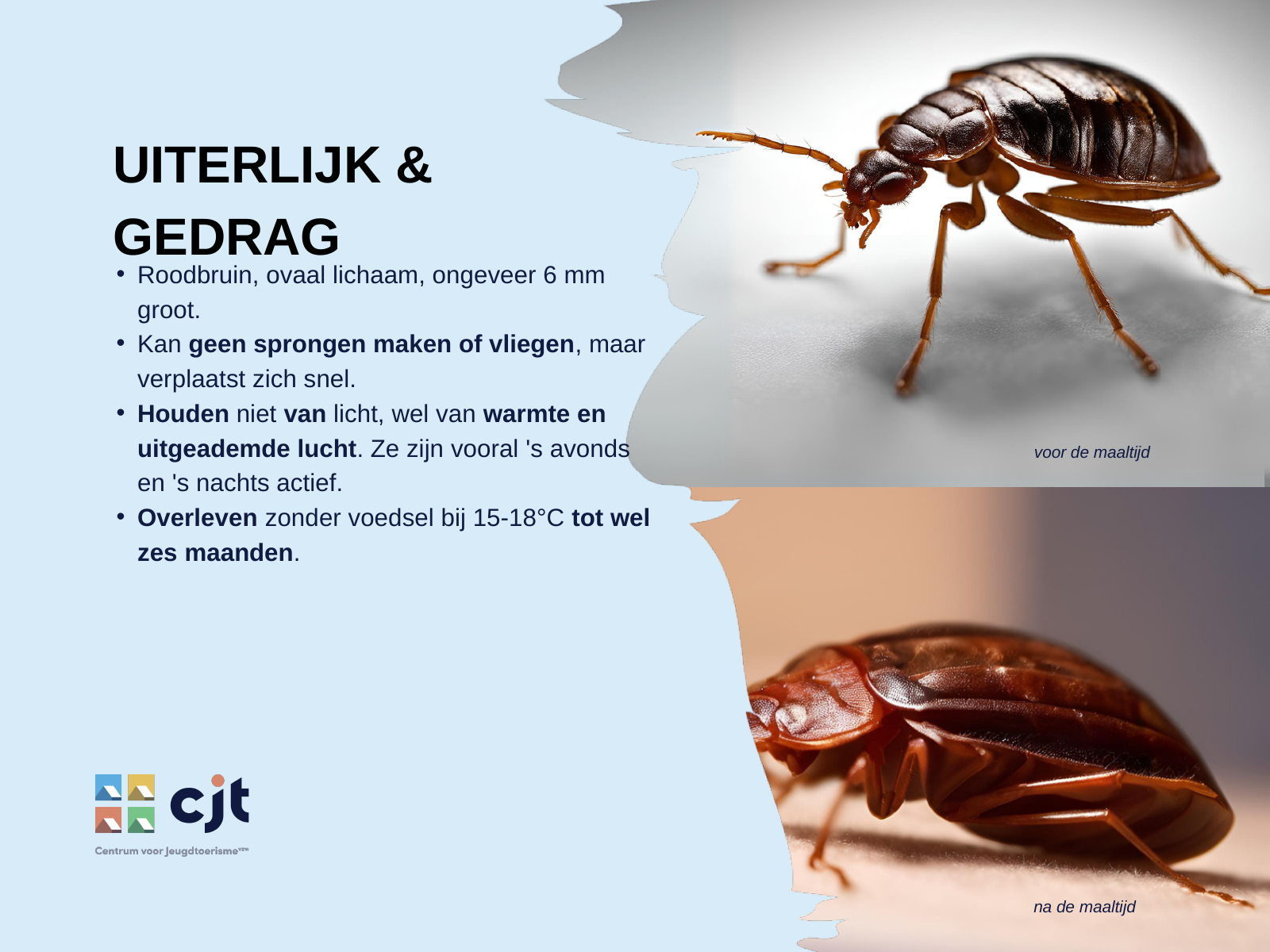

UITERLIJK & GEDRAG
Roodbruin, ovaal lichaam, ongeveer 6 mm groot.
Kan geen sprongen maken of vliegen, maar verplaatst zich snel.
Houden niet van licht, wel van warmte en uitgeademde lucht. Ze zijn vooral 's avonds en 's nachts actief.
Overleven zonder voedsel bij 15-18°C tot wel zes maanden.

voor de maaltijd

na de maaltijd